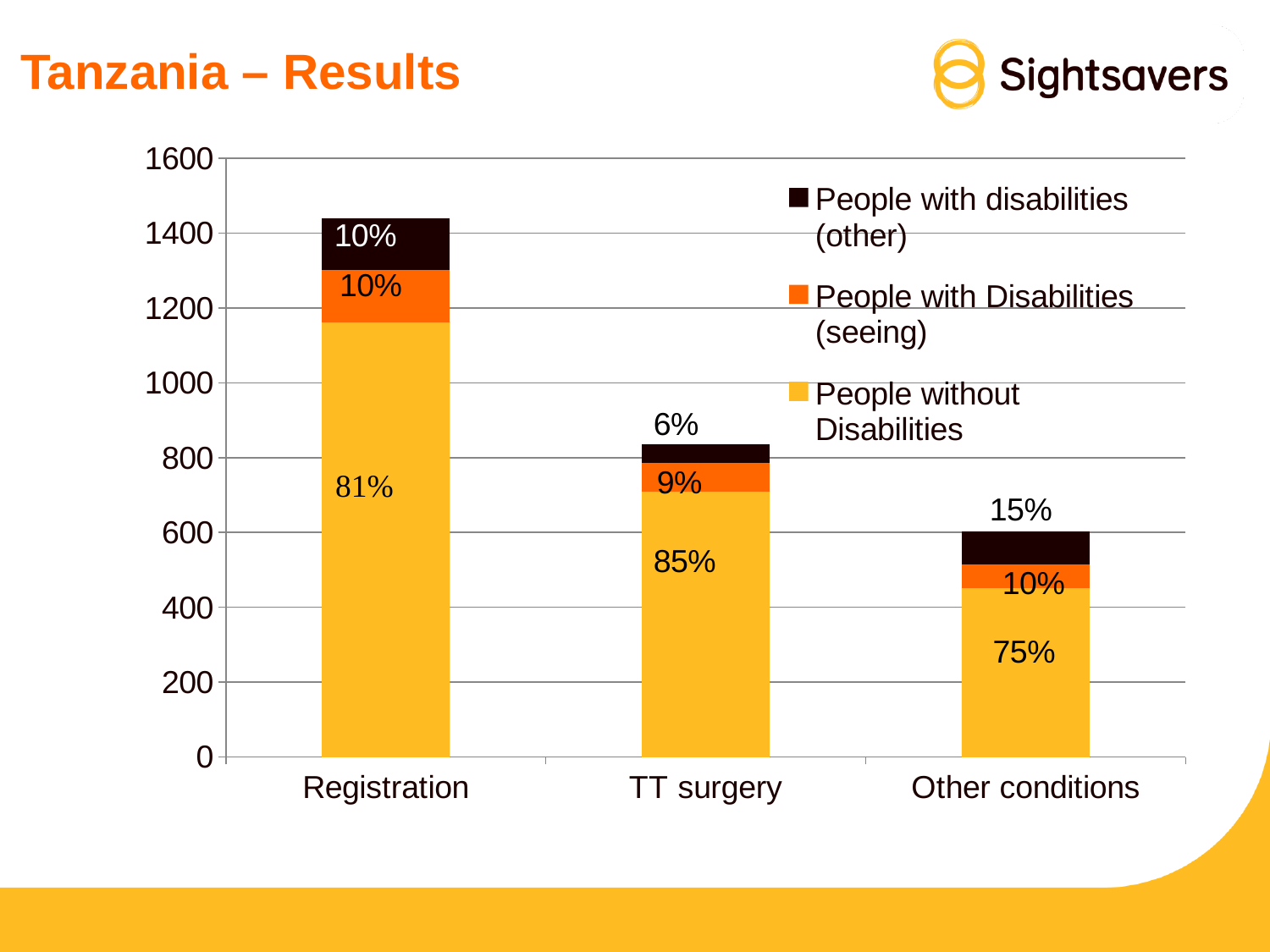

# Tanzania – Results

### Chart

| Category | People without Disabilities | People with Disabilities (seeing) | People with disabilities (other) |
|---|---|---|---|
| Registration | 1162.0 | 140.0 | 137.0 |
| TT surgery | 710.0 | 77.0 | 49.0 |
| Other conditions | 452.0 | 63.0 | 88.0 |